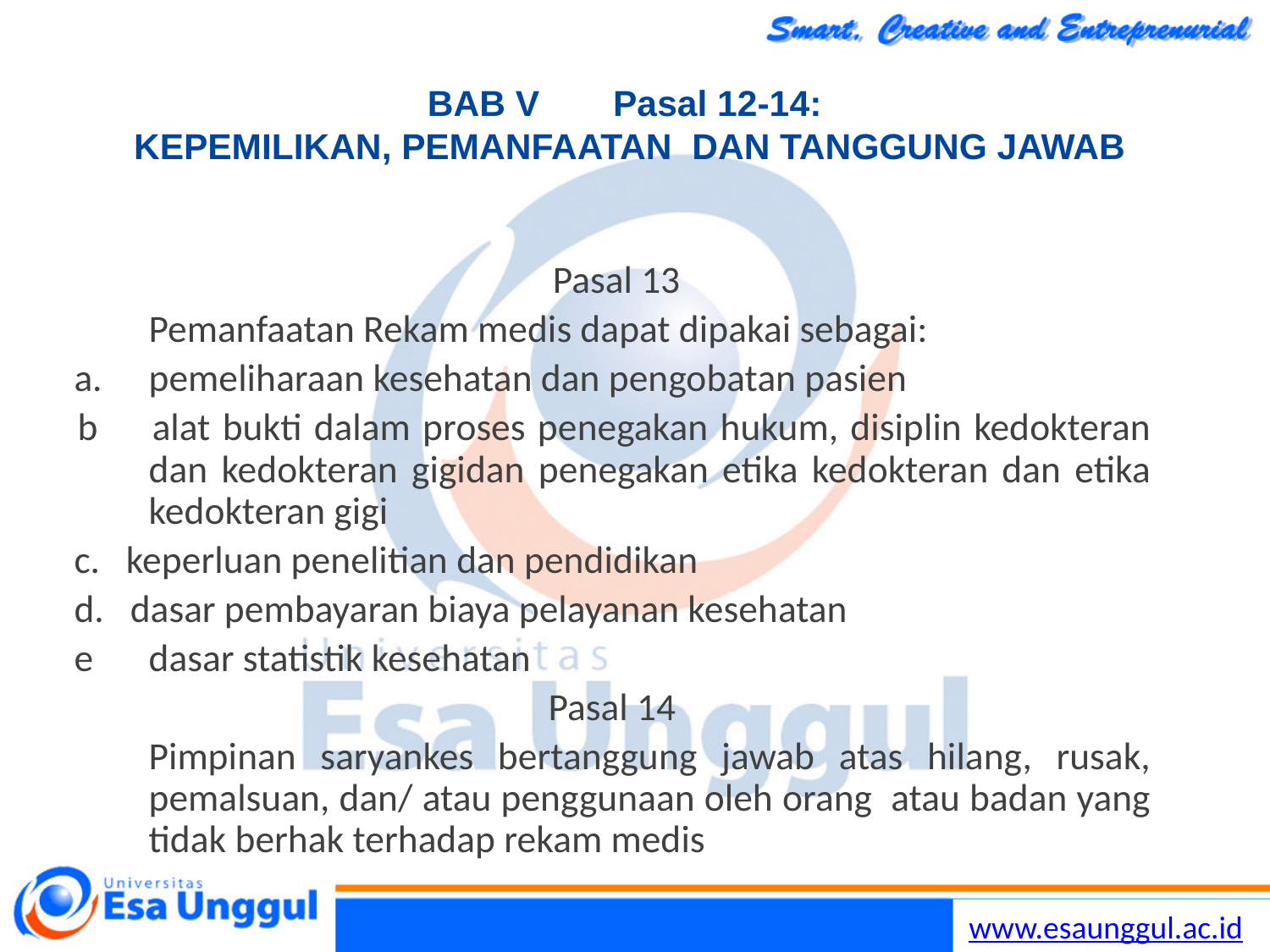

Lilywi
24
# BAB V	Pasal 12-14: KEPEMILIKAN, PEMANFAATAN  DAN TANGGUNG JAWAB
  Pasal 13
 	Pemanfaatan Rekam medis dapat dipakai sebagai:
 a.	pemeliharaan kesehatan dan pengobatan pasien
 b	alat bukti dalam proses penegakan hukum, disiplin kedokteran dan kedokteran gigidan penegakan etika kedokteran dan etika kedokteran gigi
 c.   keperluan penelitian dan pendidikan
 d.   dasar pembayaran biaya pelayanan kesehatan
 e	dasar statistik kesehatan
  Pasal 14
	Pimpinan saryankes bertanggung jawab atas hilang, rusak, pemalsuan, dan/ atau penggunaan oleh orang  atau badan yang tidak berhak terhadap rekam medis